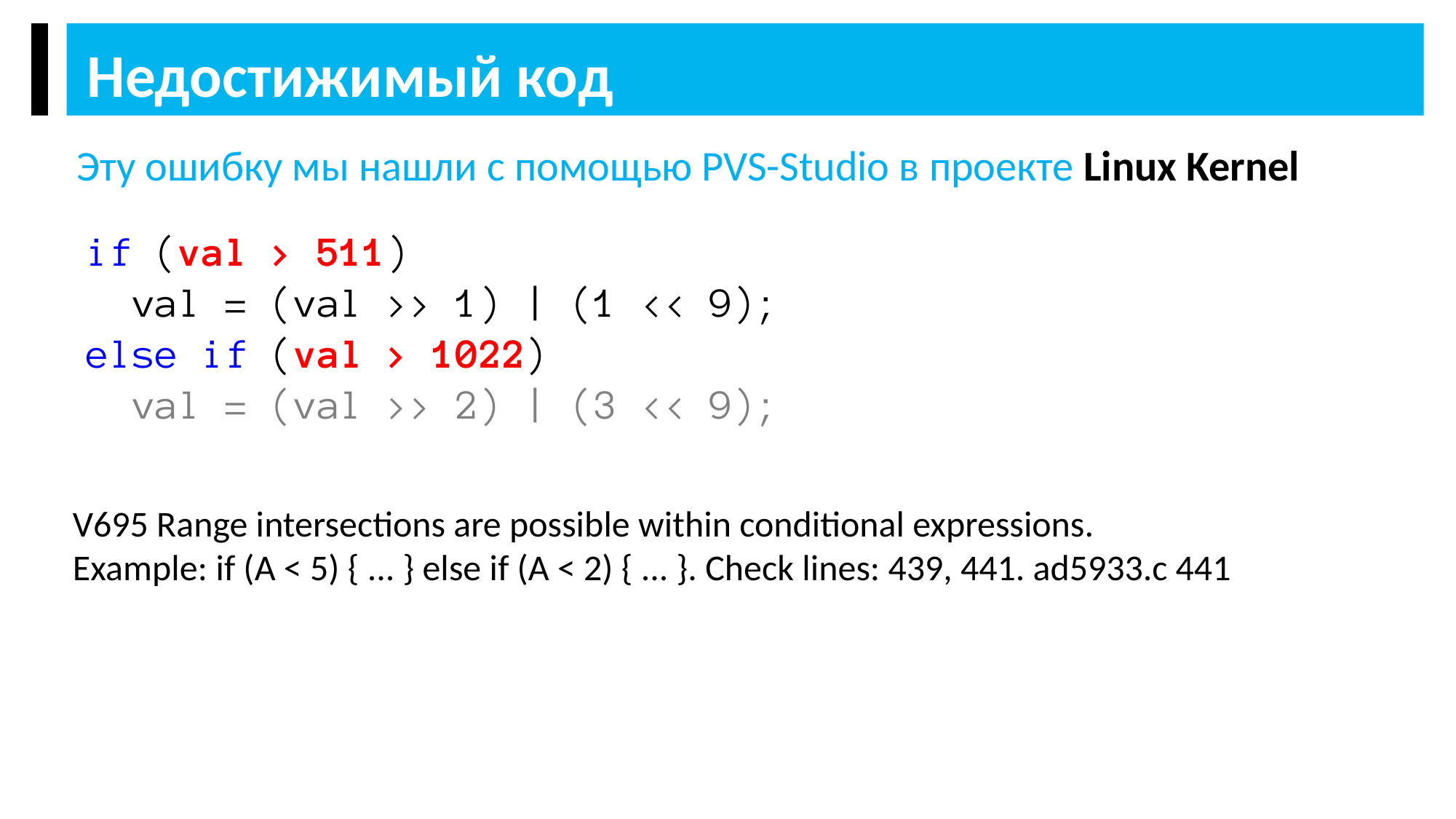

Недостижимый код
Эту ошибку мы нашли с помощью PVS-Studio в проекте Linux Kernel
if (val > 511)
  val = (val >> 1) | (1 << 9);
else if (val > 1022)
  val = (val >> 2) | (3 << 9);
V695 Range intersections are possible within conditional expressions.
Example: if (A < 5) { ... } else if (A < 2) { ... }. Check lines: 439, 441. ad5933.c 441